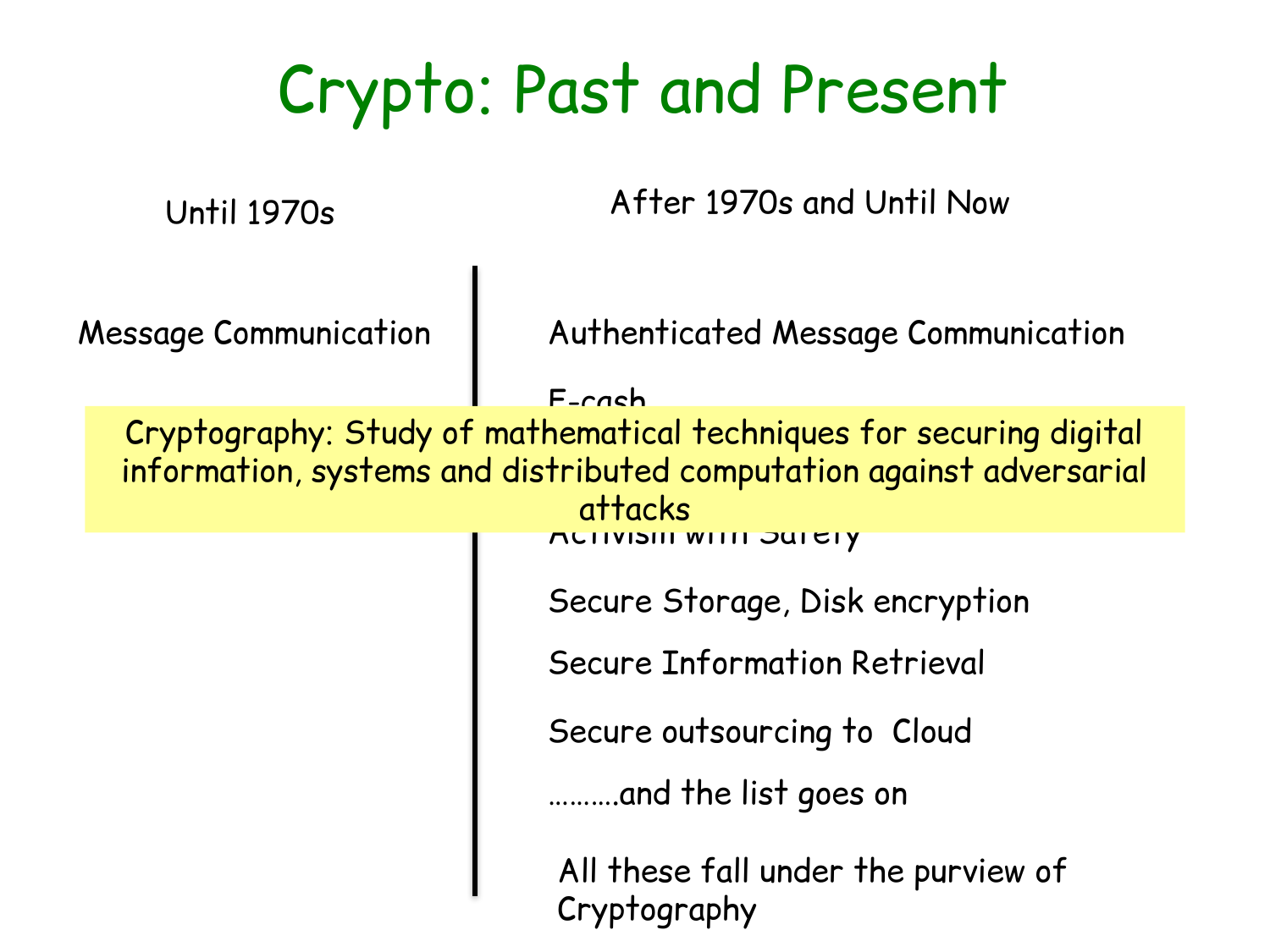

# Crypto: Past and Present
After 1970s and Until Now
Until 1970s
Message Communication
Authenticated Message Communication
E-cash
Cryptography: Study of mathematical techniques for securing digital information, systems and distributed computation against adversarial attacks
E-election, E-auction

Activism with Safety
Secure Storage, Disk encryption
Secure Information Retrieval
Secure outsourcing to  Cloud
……….and the list goes on
All these fall under the purview of Cryptography